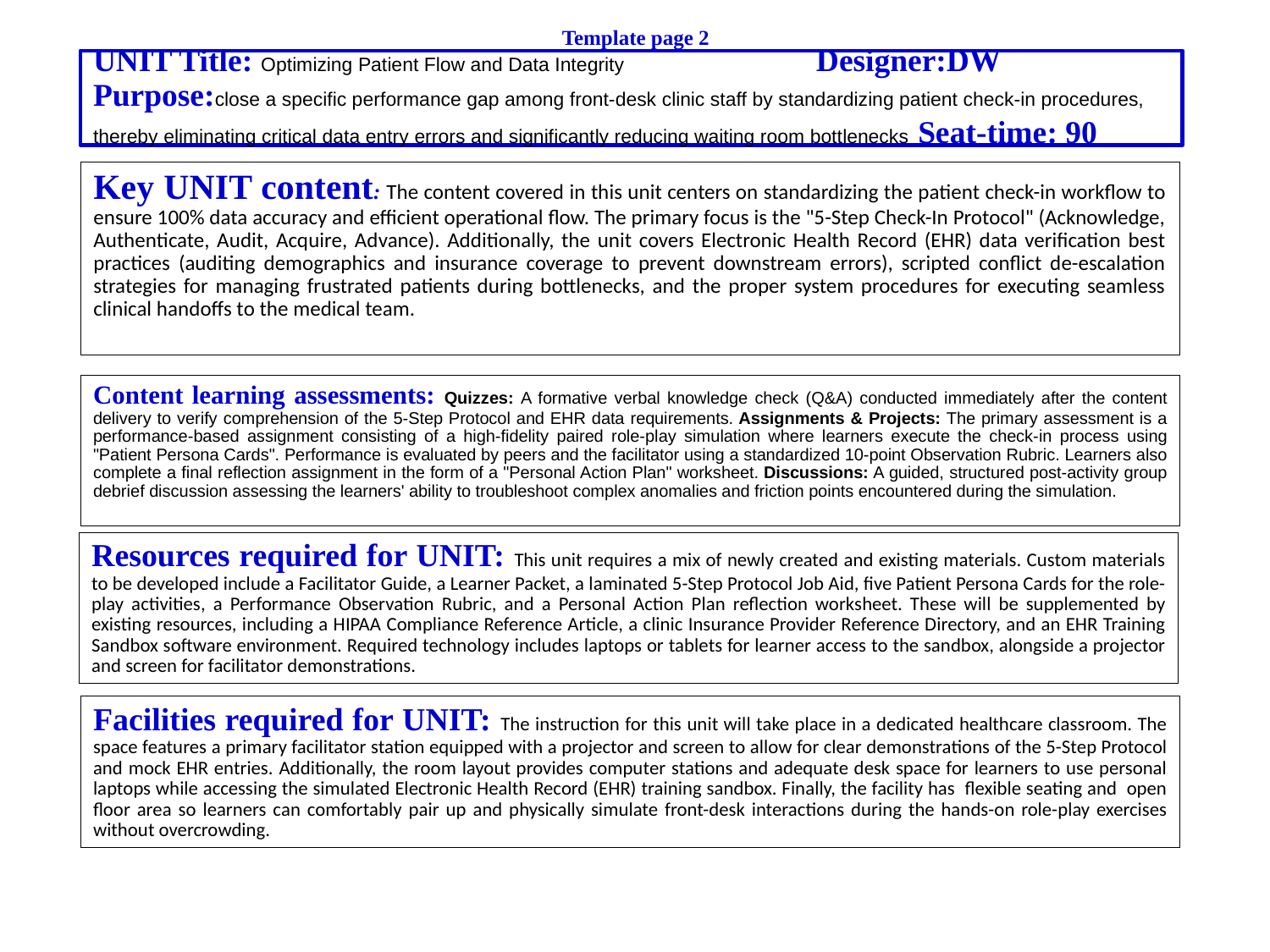

Template page 2
UNIT Title: Optimizing Patient Flow and Data Integrity 	Designer:DW
Purpose:close a specific performance gap among front-desk clinic staff by standardizing patient check-in procedures, thereby eliminating critical data entry errors and significantly reducing waiting room bottlenecks Seat-time: 90
Key UNIT content: The content covered in this unit centers on standardizing the patient check-in workflow to ensure 100% data accuracy and efficient operational flow. The primary focus is the "5-Step Check-In Protocol" (Acknowledge, Authenticate, Audit, Acquire, Advance). Additionally, the unit covers Electronic Health Record (EHR) data verification best practices (auditing demographics and insurance coverage to prevent downstream errors), scripted conflict de-escalation strategies for managing frustrated patients during bottlenecks, and the proper system procedures for executing seamless clinical handoffs to the medical team.
Content learning assessments: Quizzes: A formative verbal knowledge check (Q&A) conducted immediately after the content delivery to verify comprehension of the 5-Step Protocol and EHR data requirements. Assignments & Projects: The primary assessment is a performance-based assignment consisting of a high-fidelity paired role-play simulation where learners execute the check-in process using "Patient Persona Cards". Performance is evaluated by peers and the facilitator using a standardized 10-point Observation Rubric. Learners also complete a final reflection assignment in the form of a "Personal Action Plan" worksheet. Discussions: A guided, structured post-activity group debrief discussion assessing the learners' ability to troubleshoot complex anomalies and friction points encountered during the simulation.
Resources required for UNIT: This unit requires a mix of newly created and existing materials. Custom materials to be developed include a Facilitator Guide, a Learner Packet, a laminated 5-Step Protocol Job Aid, five Patient Persona Cards for the role-play activities, a Performance Observation Rubric, and a Personal Action Plan reflection worksheet. These will be supplemented by existing resources, including a HIPAA Compliance Reference Article, a clinic Insurance Provider Reference Directory, and an EHR Training Sandbox software environment. Required technology includes laptops or tablets for learner access to the sandbox, alongside a projector and screen for facilitator demonstrations.
Facilities required for UNIT: The instruction for this unit will take place in a dedicated healthcare classroom. The space features a primary facilitator station equipped with a projector and screen to allow for clear demonstrations of the 5-Step Protocol and mock EHR entries. Additionally, the room layout provides computer stations and adequate desk space for learners to use personal laptops while accessing the simulated Electronic Health Record (EHR) training sandbox. Finally, the facility has  flexible seating and  open floor area so learners can comfortably pair up and physically simulate front-desk interactions during the hands-on role-play exercises without overcrowding.